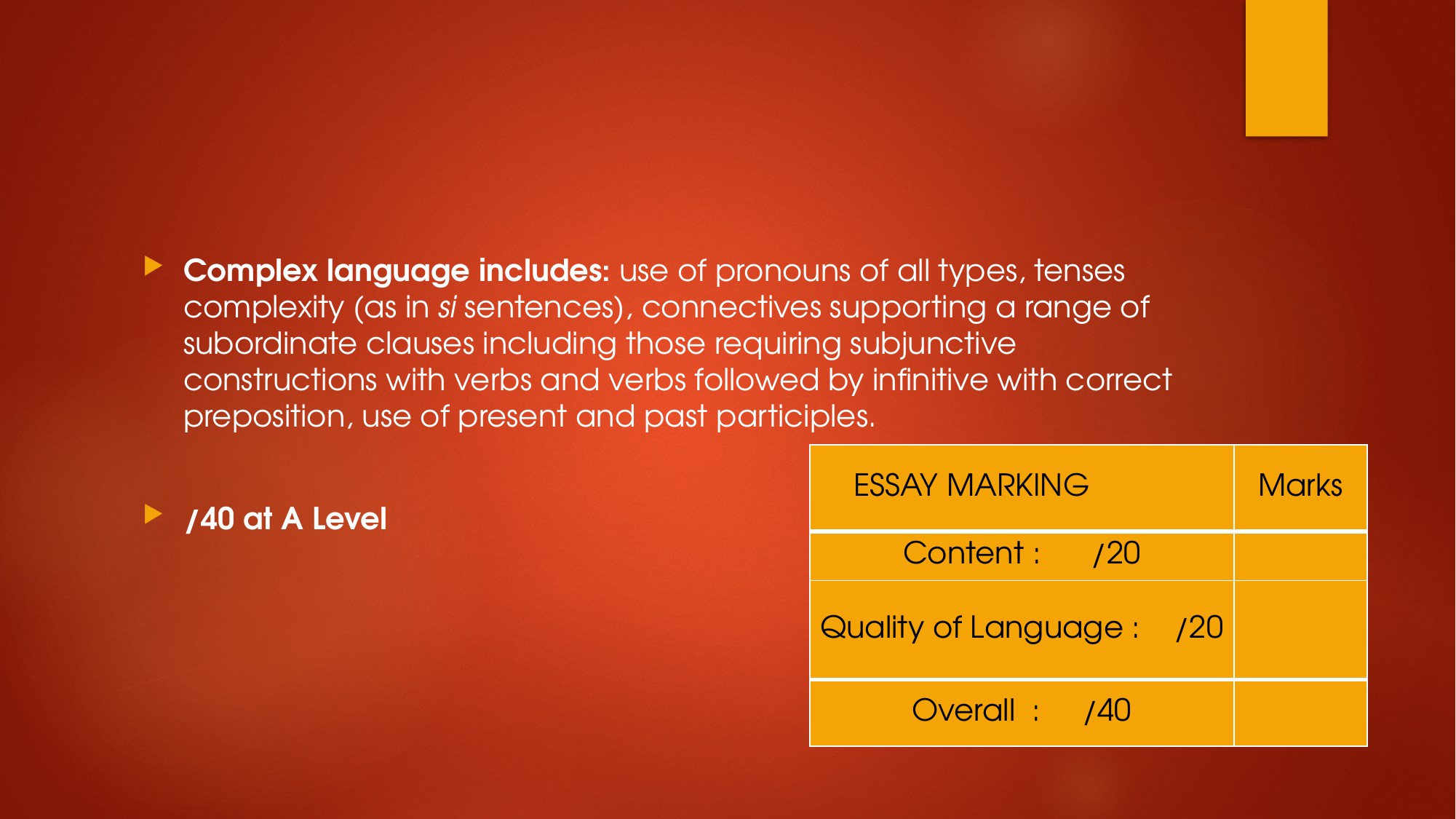

#
Complex language includes: use of pronouns of all types, tenses complexity (as in si sentences), connectives supporting a range of subordinate clauses including those requiring subjunctive constructions with verbs and verbs followed by infinitive with correct preposition, use of present and past participles.

/40 at A Level
| ESSAY MARKING | Marks |
| --- | --- |
| Content : /20 |  |
| Quality of Language : /20 |  |
| Overall : /40 |  |